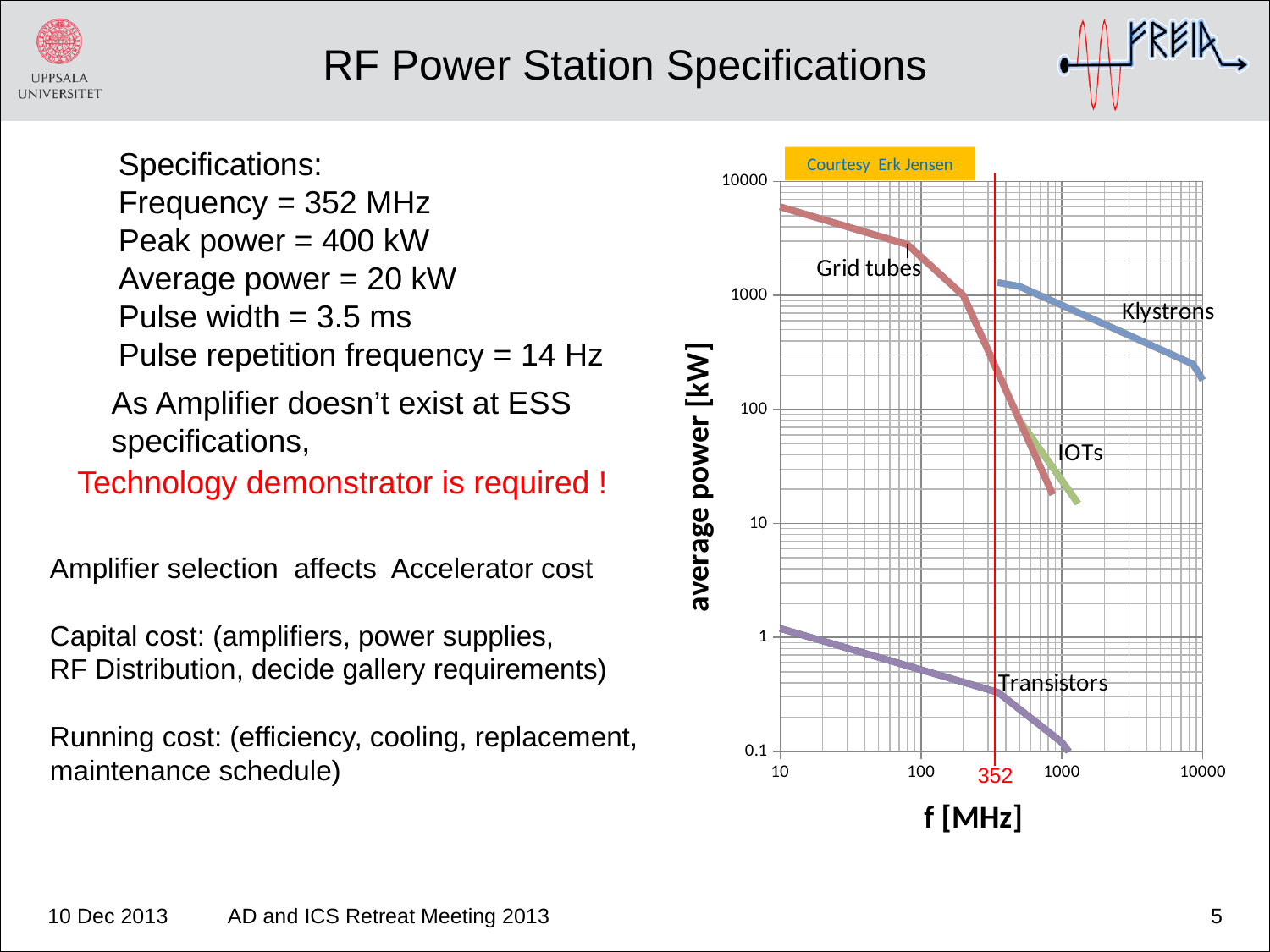

RF Power Station Specifications
Specifications:
Frequency = 352 MHz
Peak power = 400 kW
Average power = 20 kW
Pulse width = 3.5 ms
Pulse repetition frequency = 14 Hz
Courtesy  Erk Jensen

### Chart

| Category | Transistors | Klystrons | Grid tubes | IOTs | Transistors | Klystrons | Grid tubes | IOTs | Transistors | Klystrons | Grid tubes | IOTs | Transistors | Klystrons | Grid tubes | IOTs |
|---|---|---|---|---|---|---|---|---|---|---|---|---|---|---|---|---|
As Amplifier doesn’t exist at ESS
specifications,
Technology demonstrator is required !
Amplifier selection  affects  Accelerator cost

Capital cost: (amplifiers, power supplies,
RF Distribution, decide gallery requirements)

Running cost: (efficiency, cooling, replacement, maintenance schedule)
352
10 Dec 2013
AD and ICS Retreat Meeting 2013
5